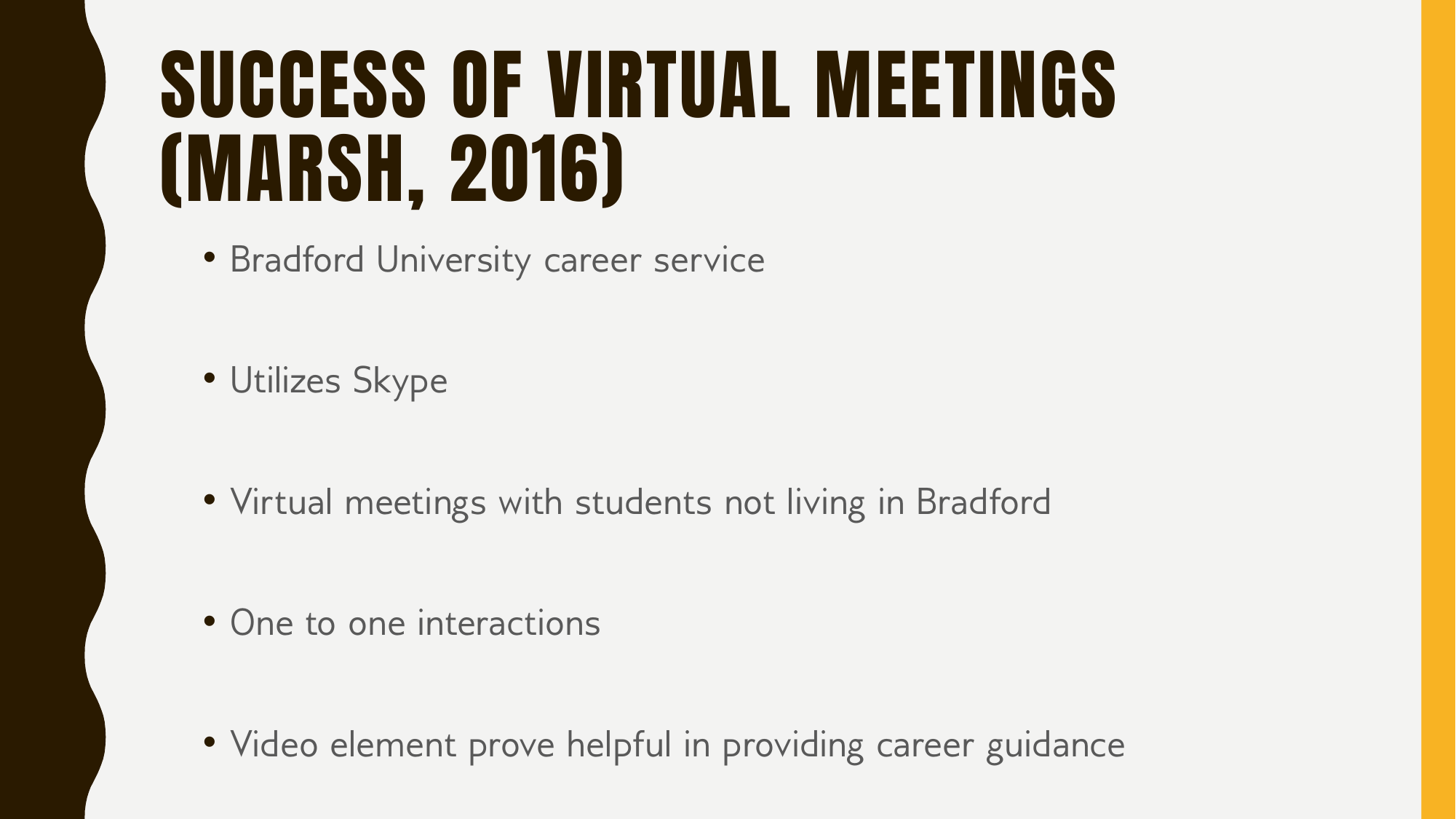

# Success of Virtual meetings (Marsh, 2016)
Bradford University career service

Utilizes Skype

Virtual meetings with students not living in Bradford

One to one interactions

Video element prove helpful in providing career guidance